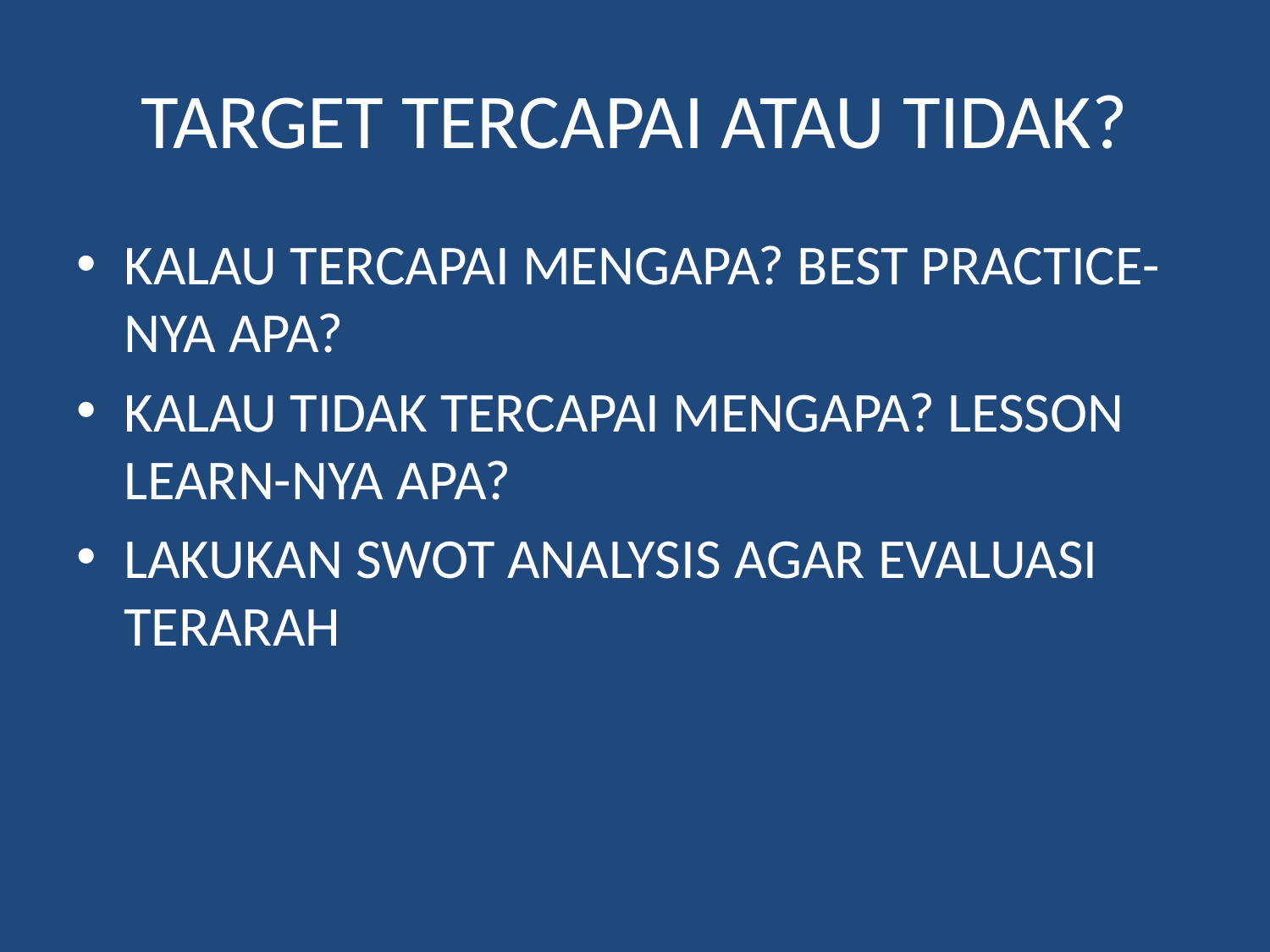

# TARGET TERCAPAI ATAU TIDAK?
KALAU TERCAPAI MENGAPA? BEST PRACTICE-NYA APA?
KALAU TIDAK TERCAPAI MENGAPA? LESSON LEARN-NYA APA?
LAKUKAN SWOT ANALYSIS AGAR EVALUASI TERARAH